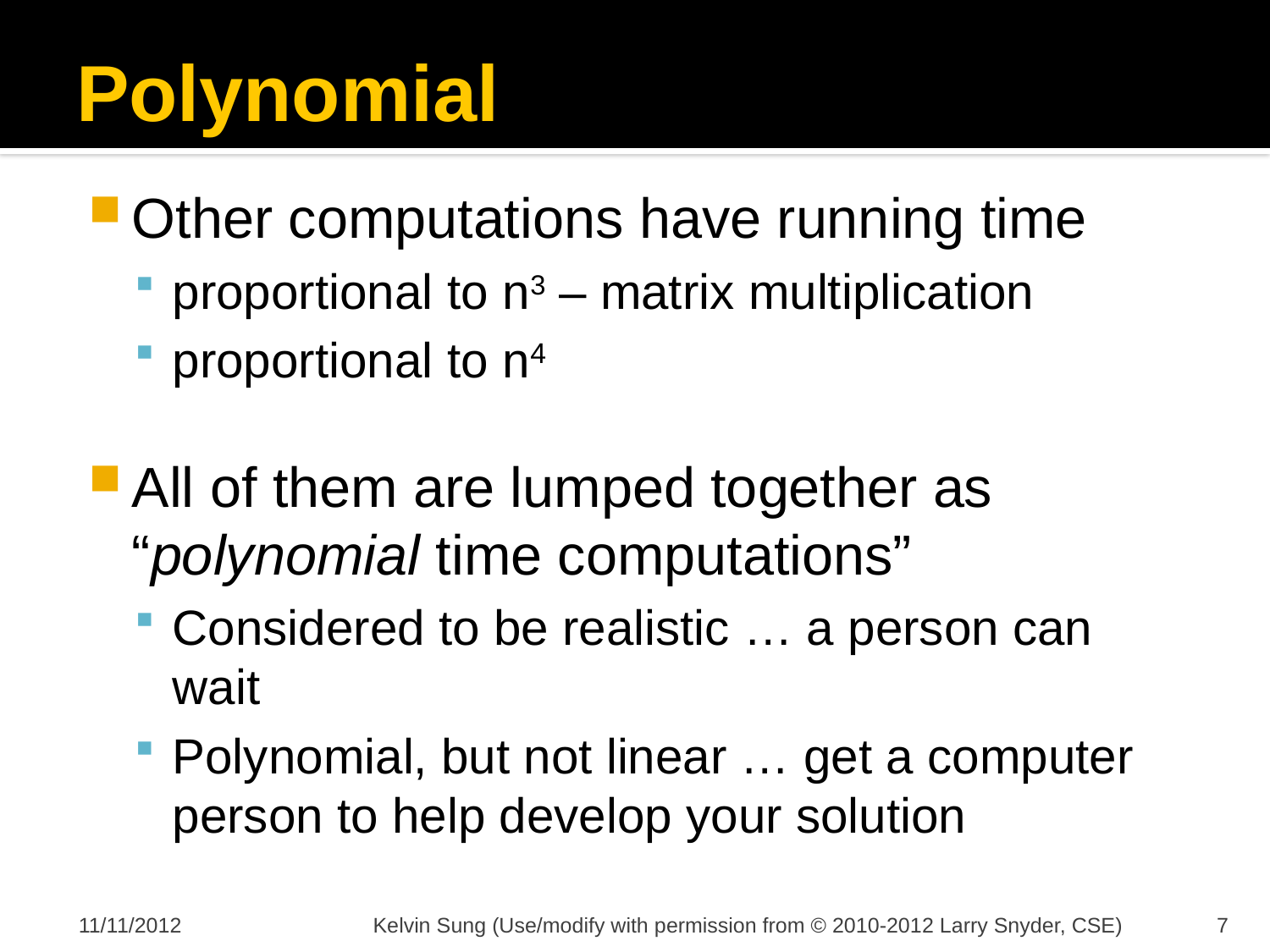

# Polynomial
Other computations have running time
proportional to n3 – matrix multiplication
proportional to n4

All of them are lumped together as “polynomial time computations”
Considered to be realistic … a person can wait
Polynomial, but not linear … get a computer person to help develop your solution
11/11/2012
Kelvin Sung (Use/modify with permission from © 2010-2012 Larry Snyder, CSE)
7